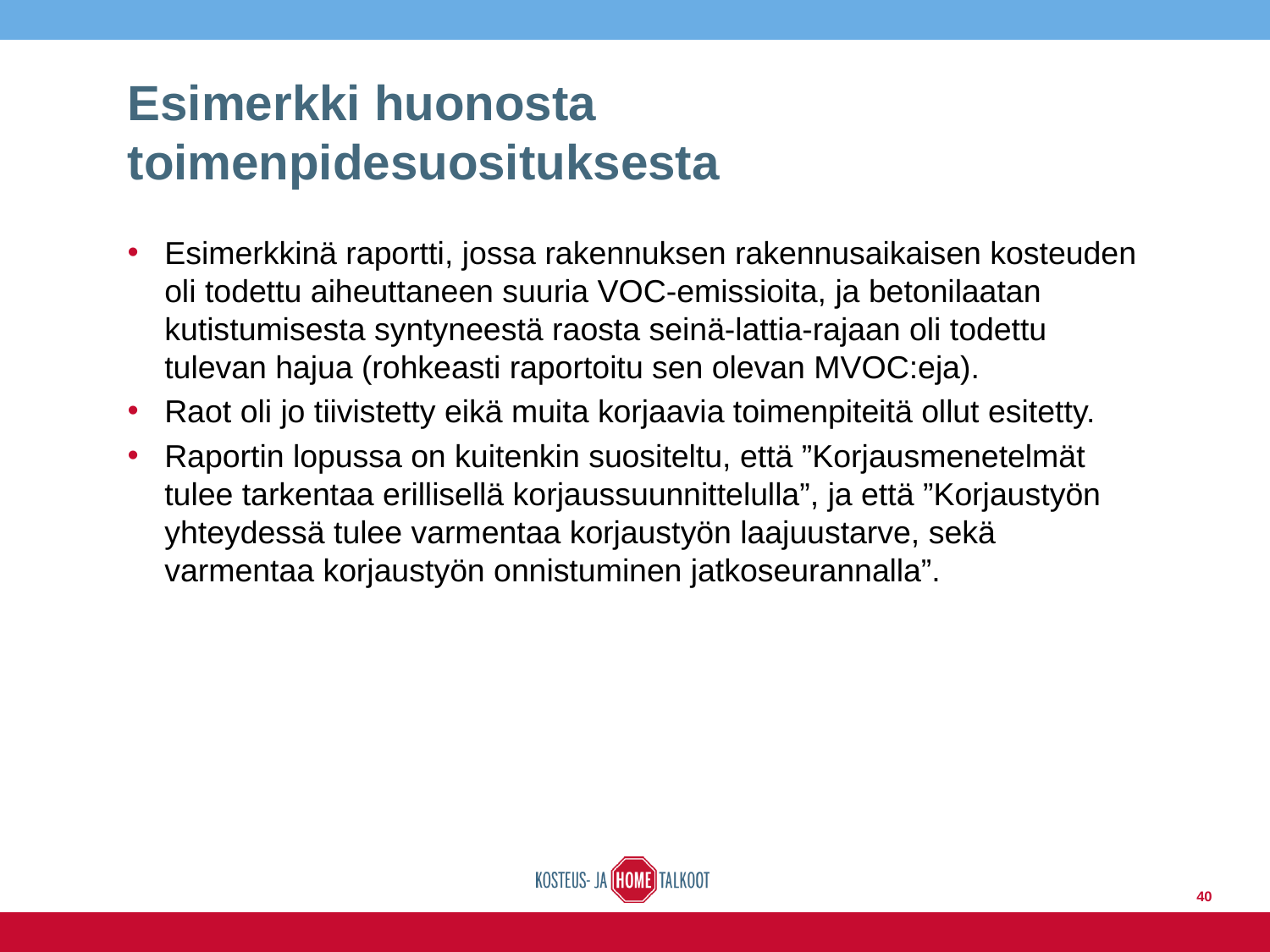

# Esimerkki huonosta toimenpidesuosituksesta
Esimerkkinä raportti, jossa rakennuksen rakennusaikaisen kosteuden oli todettu aiheuttaneen suuria VOC-emissioita, ja betonilaatan kutistumisesta syntyneestä raosta seinä-lattia-rajaan oli todettu tulevan hajua (rohkeasti raportoitu sen olevan MVOC:eja).
Raot oli jo tiivistetty eikä muita korjaavia toimenpiteitä ollut esitetty.
Raportin lopussa on kuitenkin suositeltu, että ”Korjausmenetelmät tulee tarkentaa erillisellä korjaussuunnittelulla”, ja että ”Korjaustyön yhteydessä tulee varmentaa korjaustyön laajuustarve, sekä varmentaa korjaustyön onnistuminen jatkoseurannalla”.

40